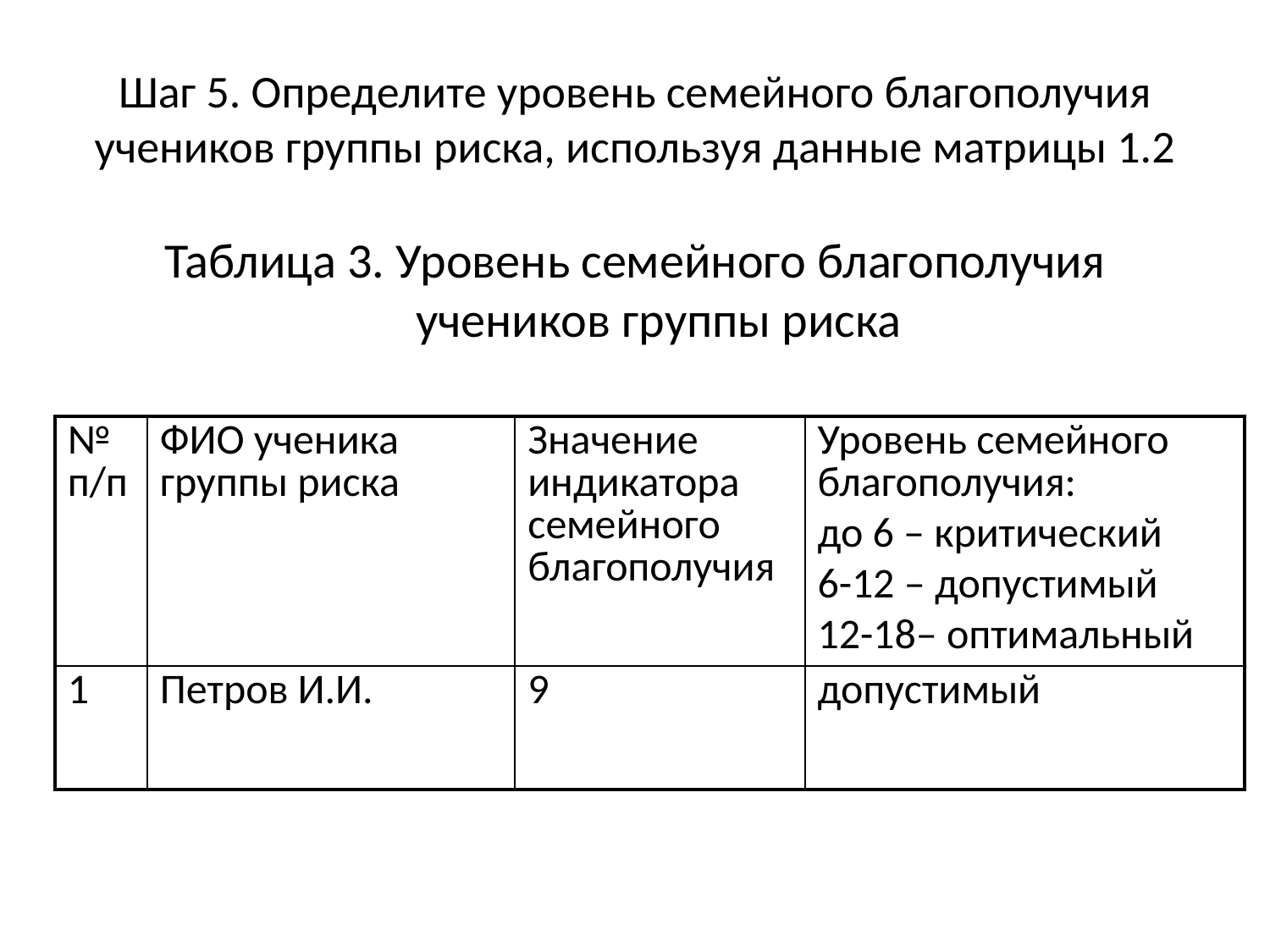

# Шаг 5. Определите уровень семейного благополучия учеников группы риска, используя данные матрицы 1.2
Таблица 3. Уровень семейного благополучия учеников группы риска

| № п/п | ФИО ученика группы риска | Значение индикатора семейного благополучия | Уровень семейного благополучия: до 6 – критический 6-12 – допустимый 12-18– оптимальный |
| --- | --- | --- | --- |
| 1 | Петров И.И. | 9 | допустимый |